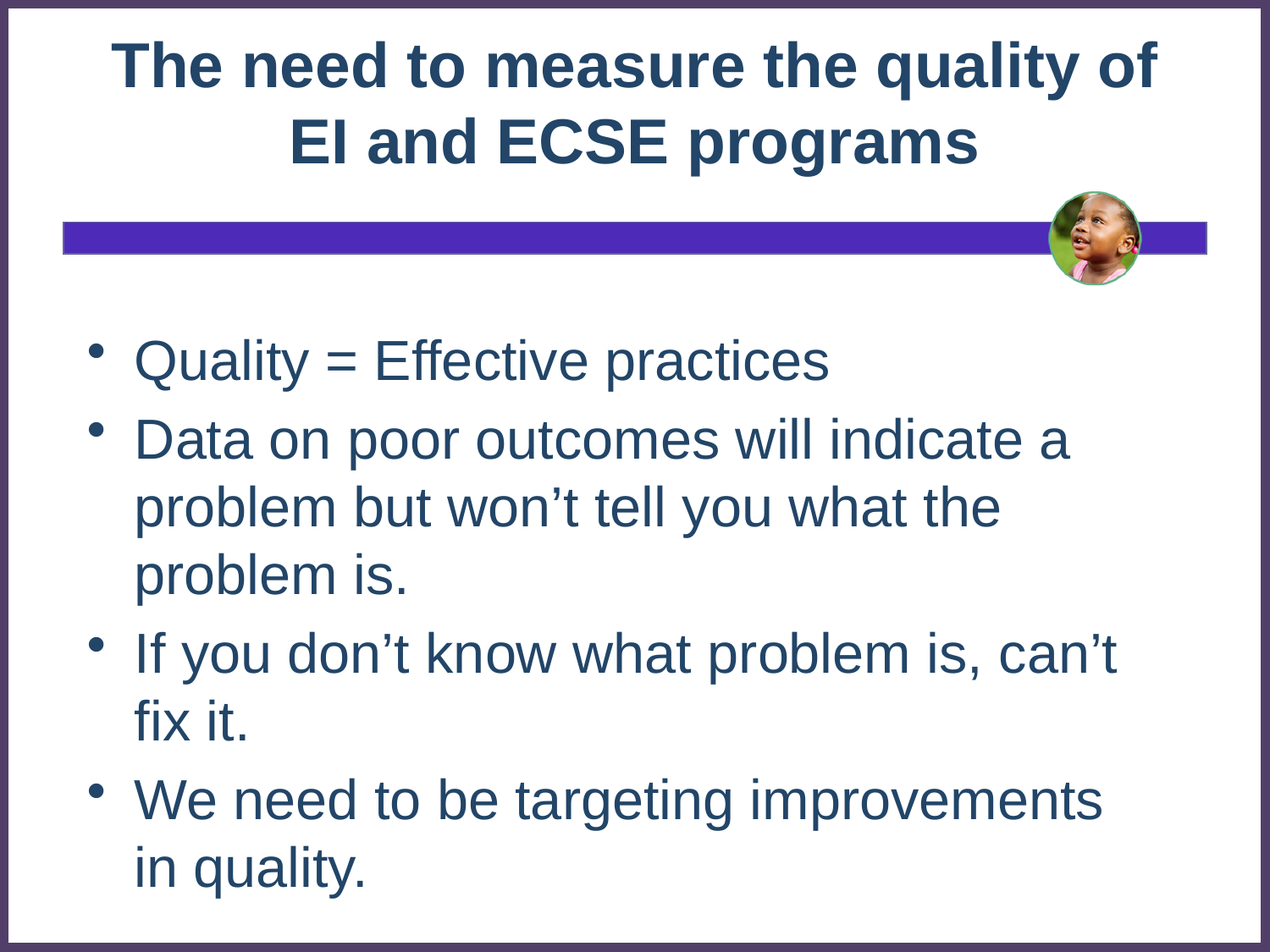

# The need to measure the quality of EI and ECSE programs
Quality = Effective practices
Data on poor outcomes will indicate a problem but won’t tell you what the problem is.
If you don’t know what problem is, can’t fix it.
We need to be targeting improvements in quality.